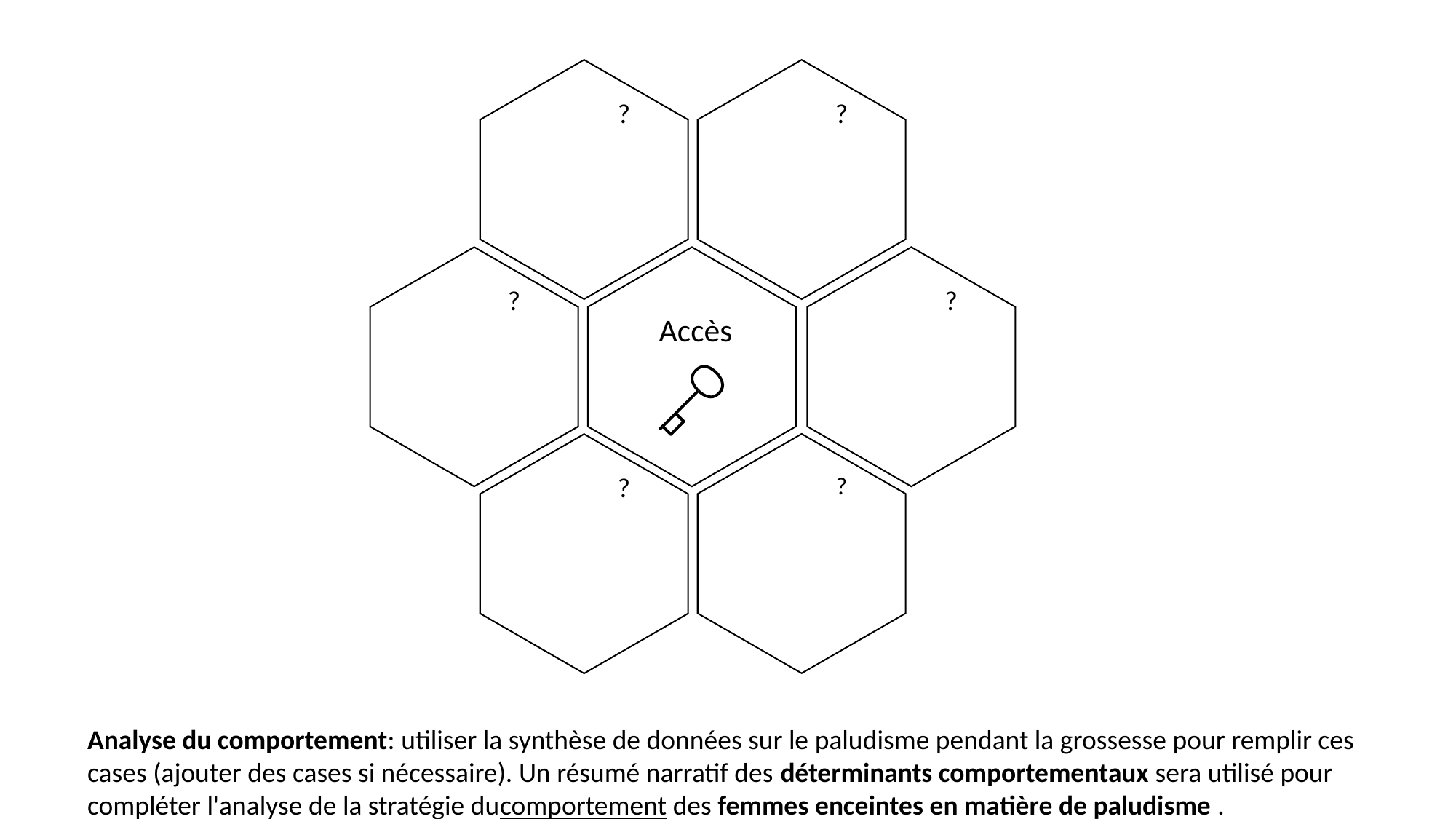

?

?

?
?
Accès

?
?
Analyse du comportement: utiliser la synthèse de données sur le paludisme pendant la grossesse pour remplir ces cases (ajouter des cases si nécessaire). Un résumé narratif des déterminants comportementaux sera utilisé pour compléter l'analyse de la stratégie ducomportement des femmes enceintes en matière de paludisme .